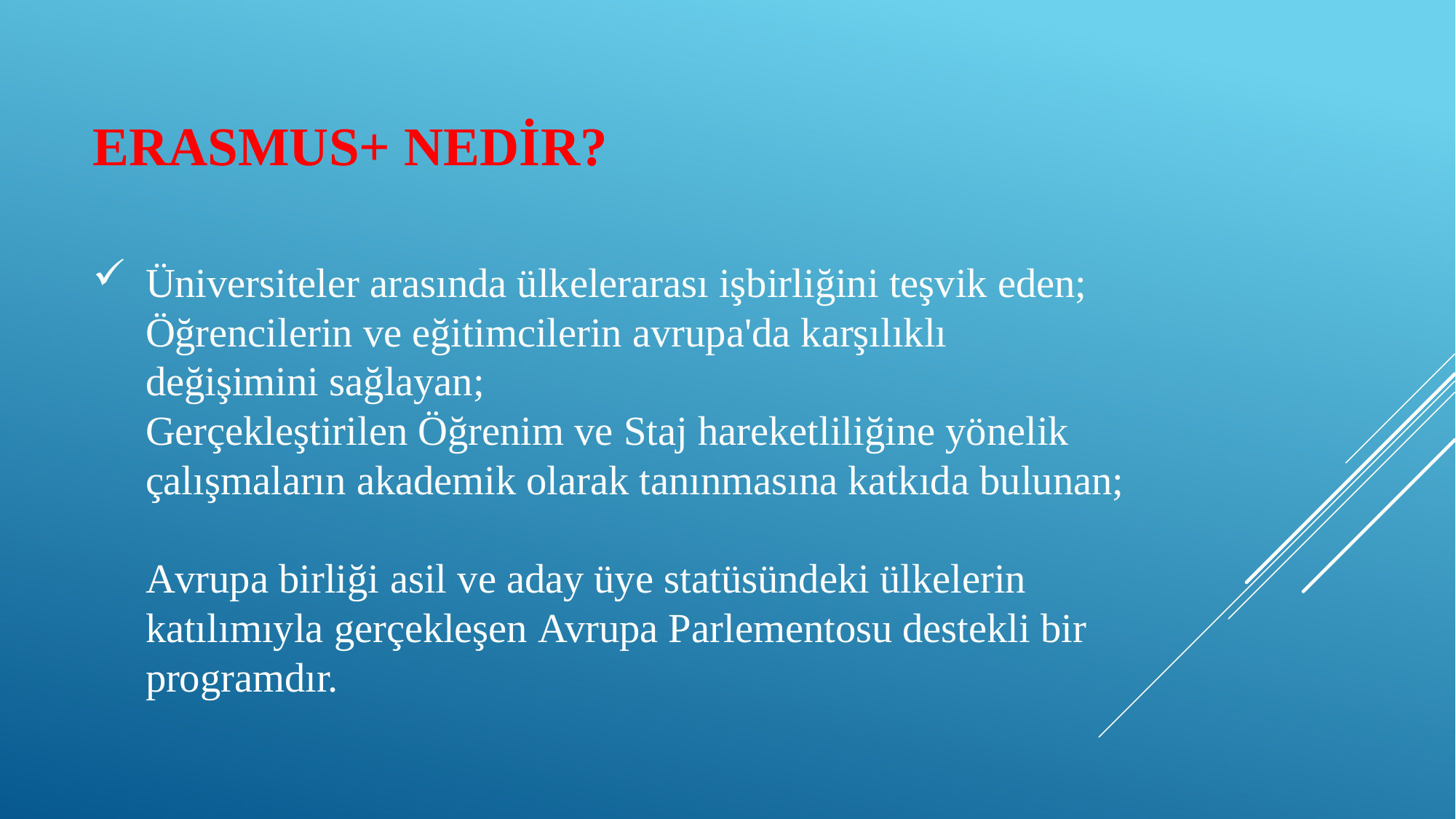

Erasmus+ NEDİR?
# Üniversiteler arasında ülkelerarası işbirliğini teşvik eden; Öğrencilerin ve eğitimcilerin avrupa'da karşılıklı değişimini sağlayan; Gerçekleştirilen Öğrenim ve Staj hareketliliğine yönelik  çalışmaların akademik olarak tanınmasına katkıda bulunan; Avrupa birliği asil ve aday üye statüsündeki ülkelerin katılımıyla gerçekleşen Avrupa Parlementosu destekli bir programdır.